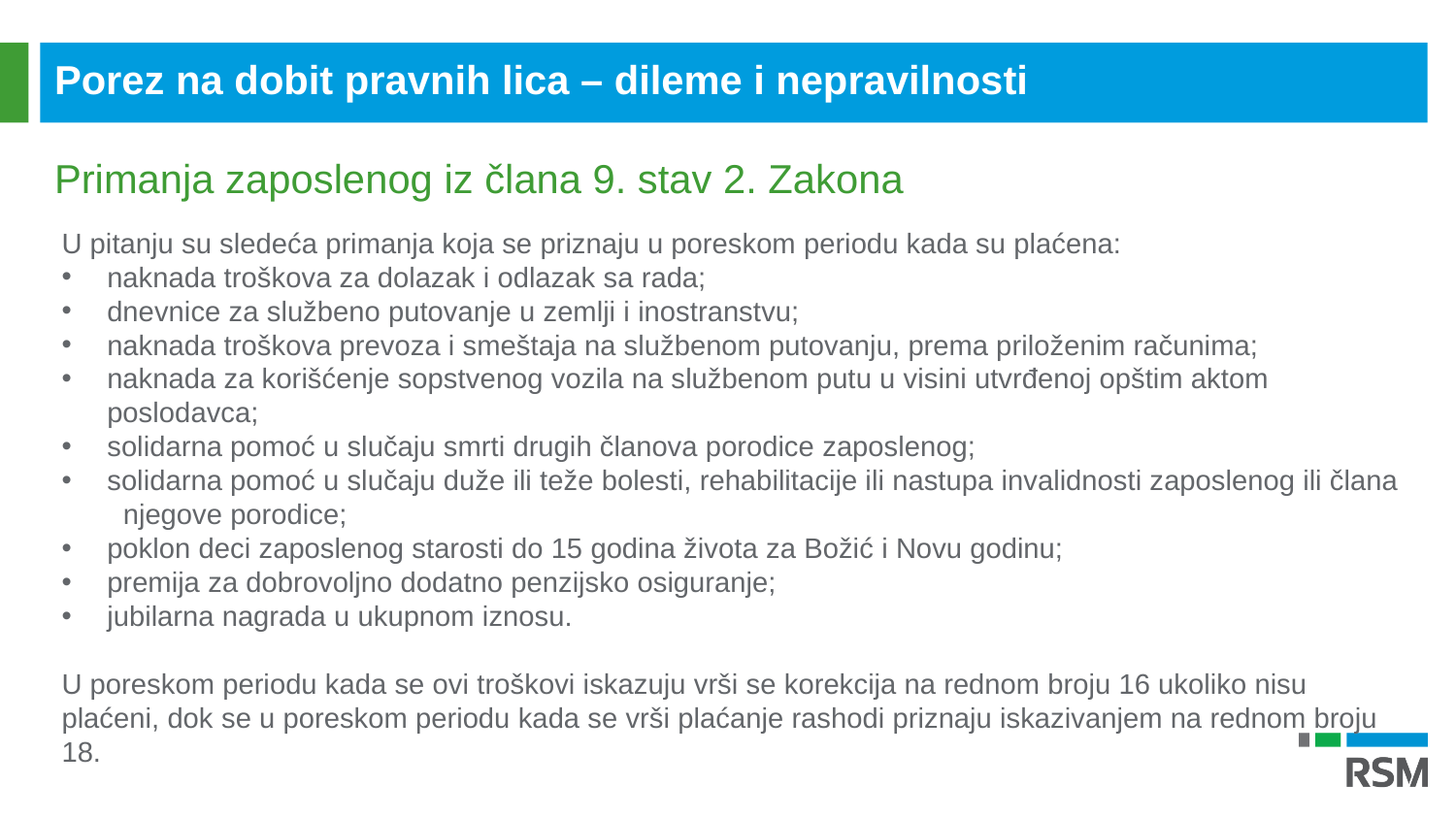

Porez na dobit pravnih lica – dileme i nepravilnosti
Primanja zaposlenog iz člana 9. stav 2. Zakona
U pitanju su sledeća primanja koja se priznaju u poreskom periodu kada su plaćena:
naknada troškova za dolazak i odlazak sa rada;
dnevnice za službeno putovanje u zemlji i inostranstvu;
naknada troškova prevoza i smeštaja na službenom putovanju, prema priloženim računima;
naknada za korišćenje sopstvenog vozila na službenom putu u visini utvrđenoj opštim aktom poslodavca;
solidarna pomoć u slučaju smrti drugih članova porodice zaposlenog;
solidarna pomoć u slučaju duže ili teže bolesti, rehabilitacije ili nastupa invalidnosti zaposlenog ili člana   njegove porodice;
poklon deci zaposlenog starosti do 15 godina života za Božić i Novu godinu;
premija za dobrovoljno dodatno penzijsko osiguranje;
jubilarna nagrada u ukupnom iznosu.

U poreskom periodu kada se ovi troškovi iskazuju vrši se korekcija na rednom broju 16 ukoliko nisu plaćeni, dok se u poreskom periodu kada se vrši plaćanje rashodi priznaju iskazivanjem na rednom broju 18.